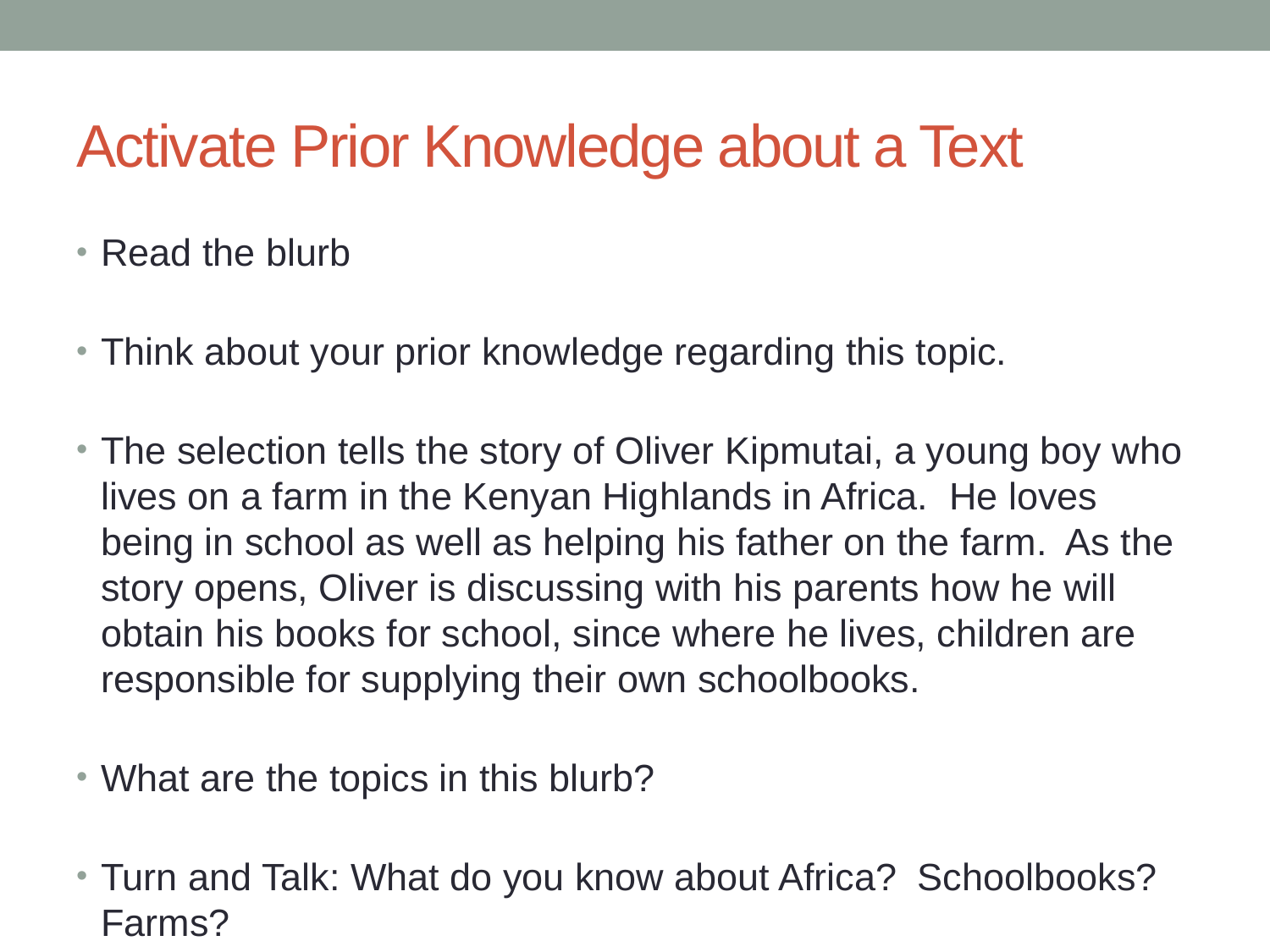

# Activate Prior Knowledge about a Text
Read the blurb
Think about your prior knowledge regarding this topic.
The selection tells the story of Oliver Kipmutai, a young boy who lives on a farm in the Kenyan Highlands in Africa.  He loves being in school as well as helping his father on the farm.  As the story opens, Oliver is discussing with his parents how he will obtain his books for school, since where he lives, children are responsible for supplying their own schoolbooks.
What are the topics in this blurb?
Turn and Talk: What do you know about Africa?  Schoolbooks?  Farms?